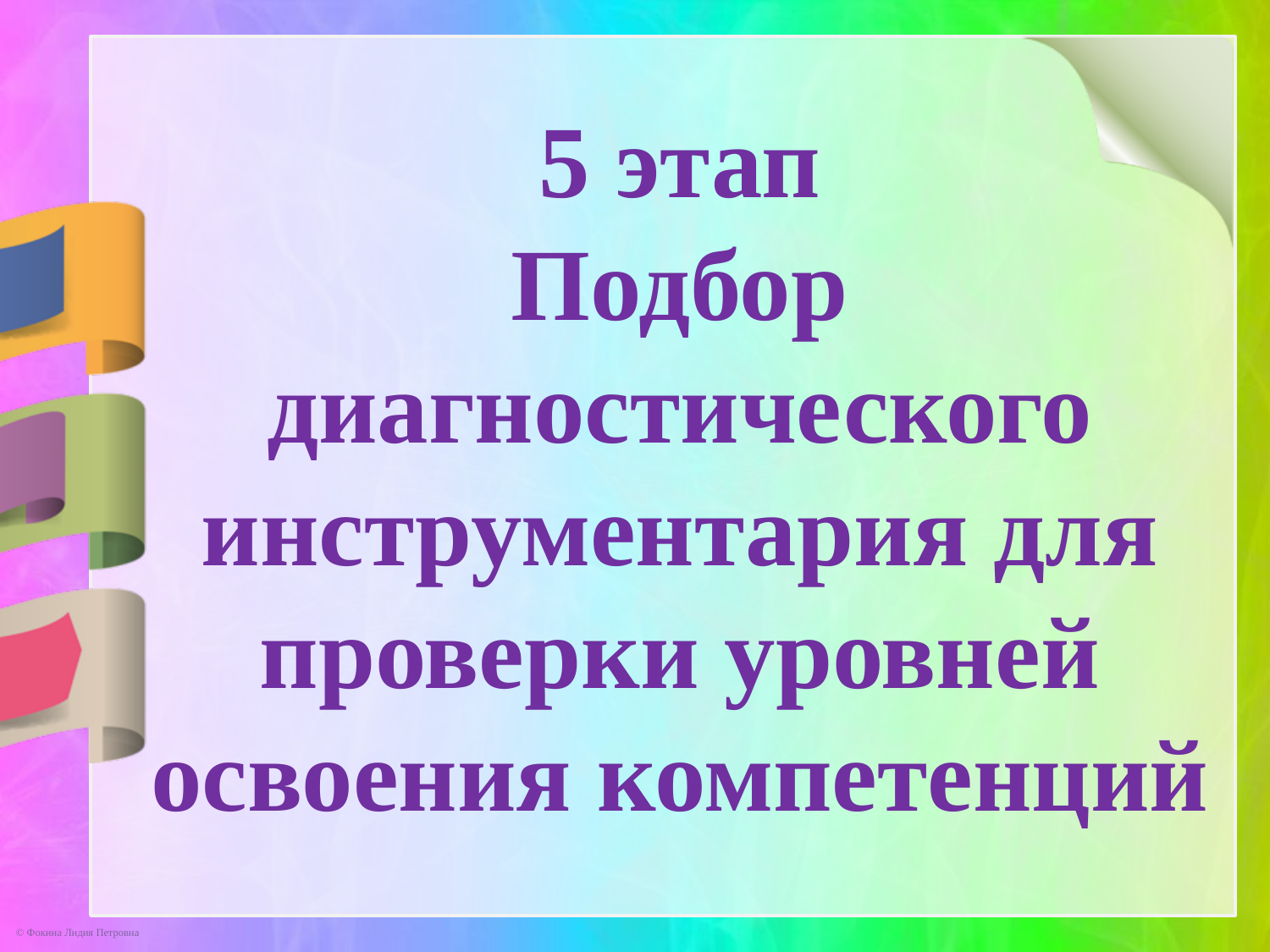

5 этап
Подбор диагностического инструментария для проверки уровней освоения компетенций